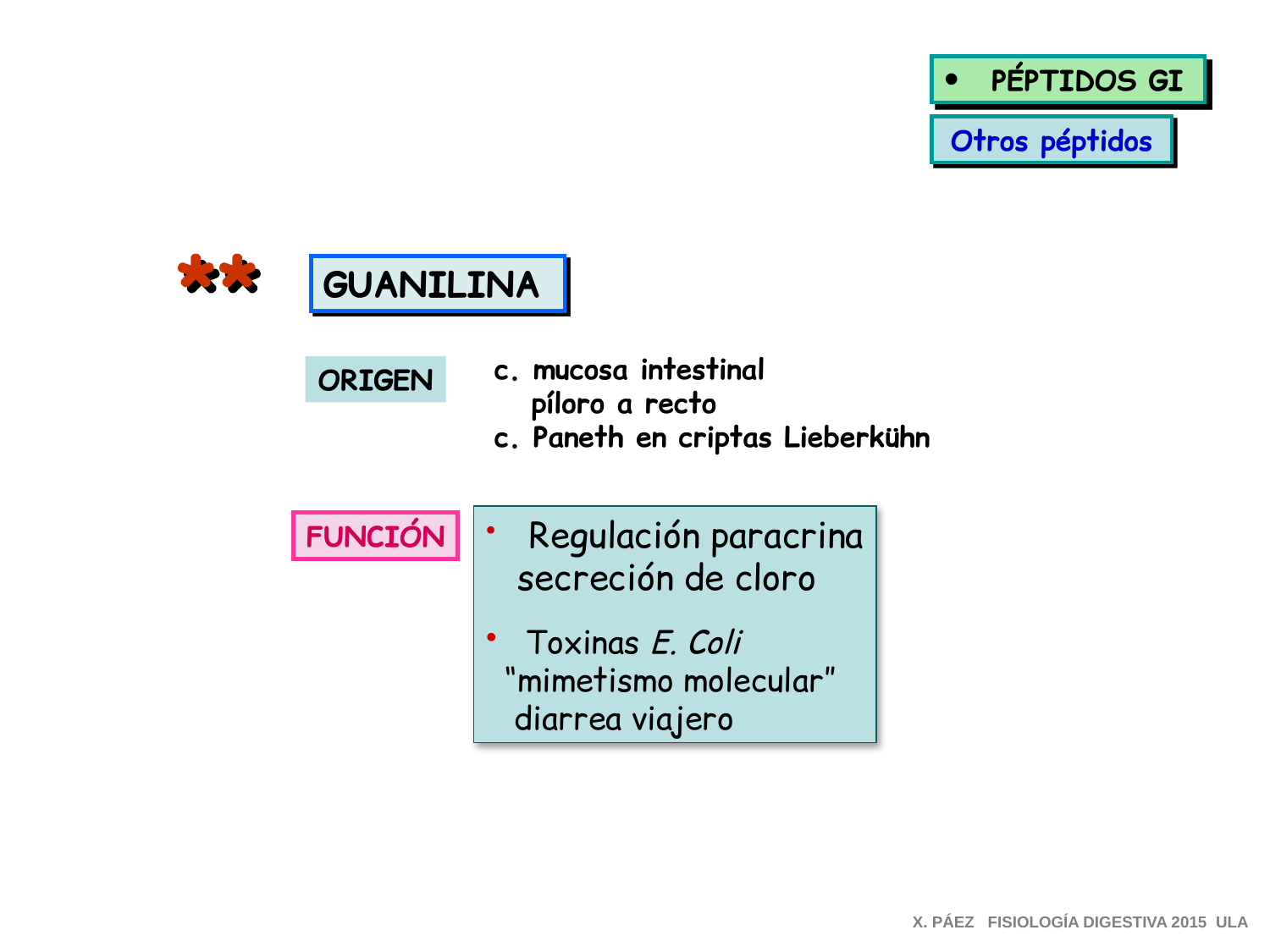

PÉPTIDOS GI
Otros péptidos
**
GUANILINA
c. mucosa intestinal
   píloro a recto
c. Paneth en criptas Lieberkühn
ORIGEN
 Regulación paracrina
   secreción de cloro

 Toxinas E. Coli
  “mimetismo molecular”
   diarrea viajero
FUNCIÓN
X. PÁEZ   FISIOLOGÍA DIGESTIVA 2015  ULA